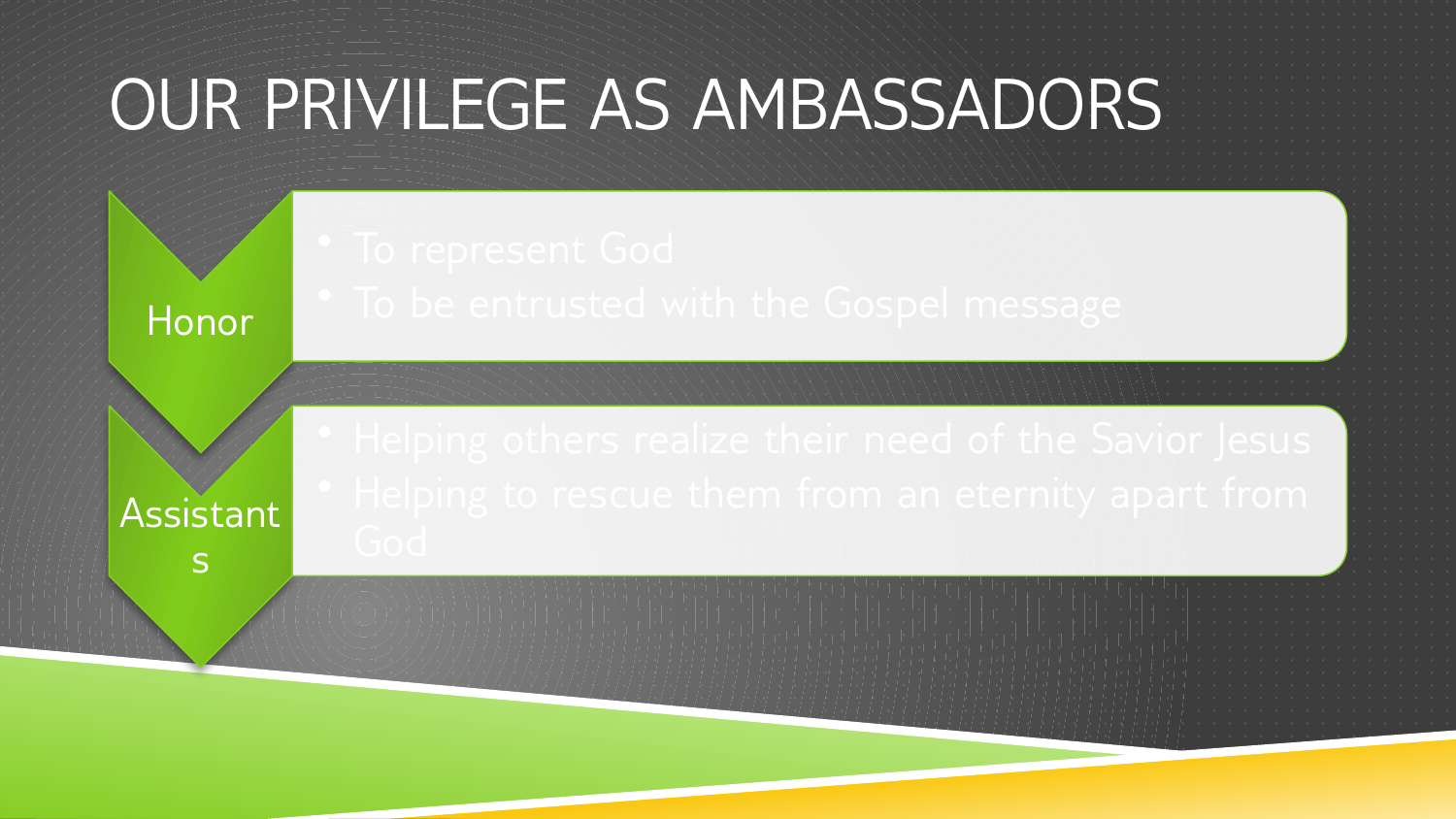

# Our privilege as ambassadors
Honor
To represent God
To be entrusted with the Gospel message
Assistants
Helping others realize their need of the Savior Jesus
Helping to rescue them from an eternity apart from God